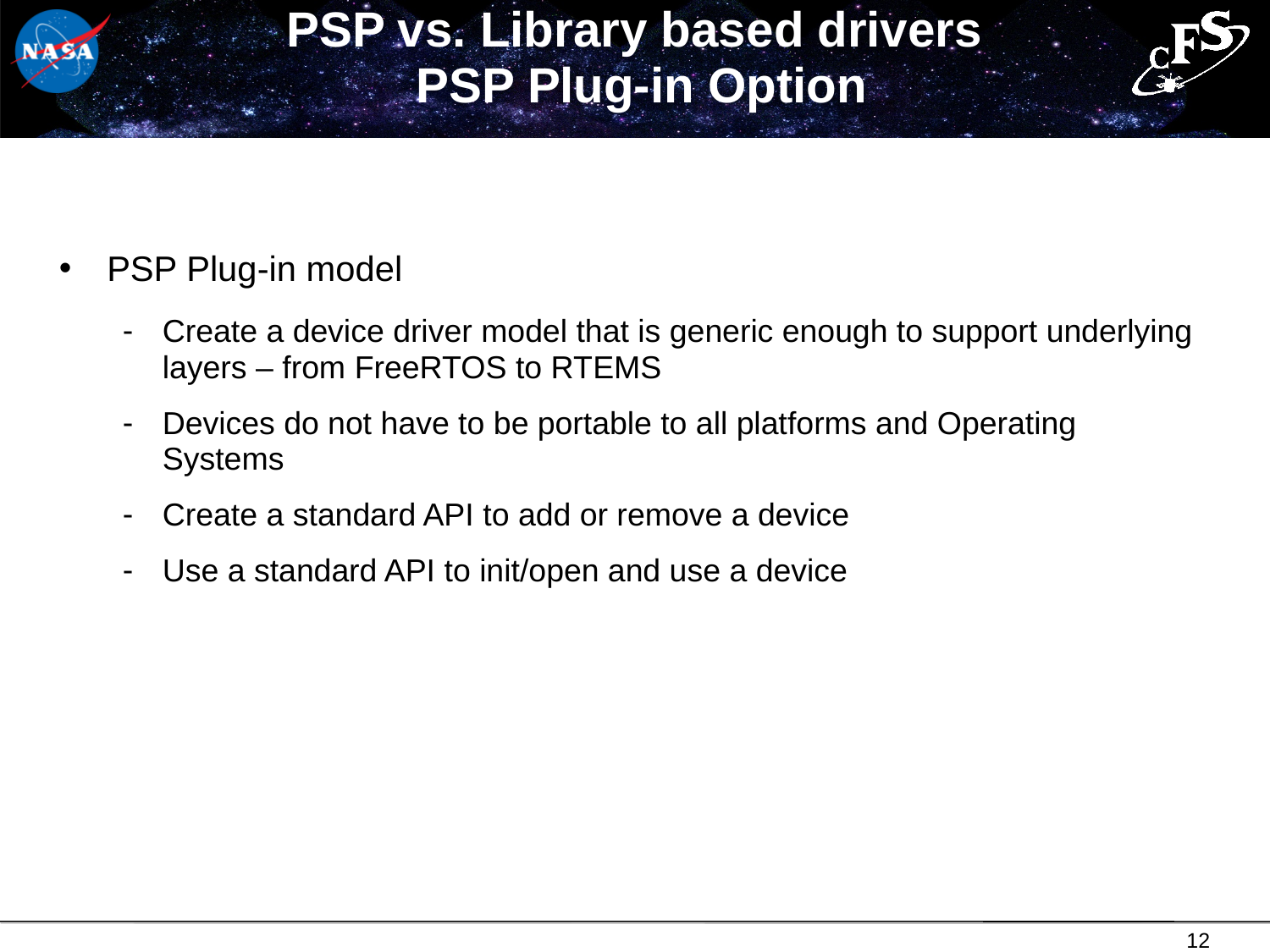

# PSP vs. Library based drivers PSP Plug-in Option

PSP Plug-in model
Create a device driver model that is generic enough to support underlying layers – from FreeRTOS to RTEMS
Devices do not have to be portable to all platforms and Operating Systems
Create a standard API to add or remove a device
Use a standard API to init/open and use a device